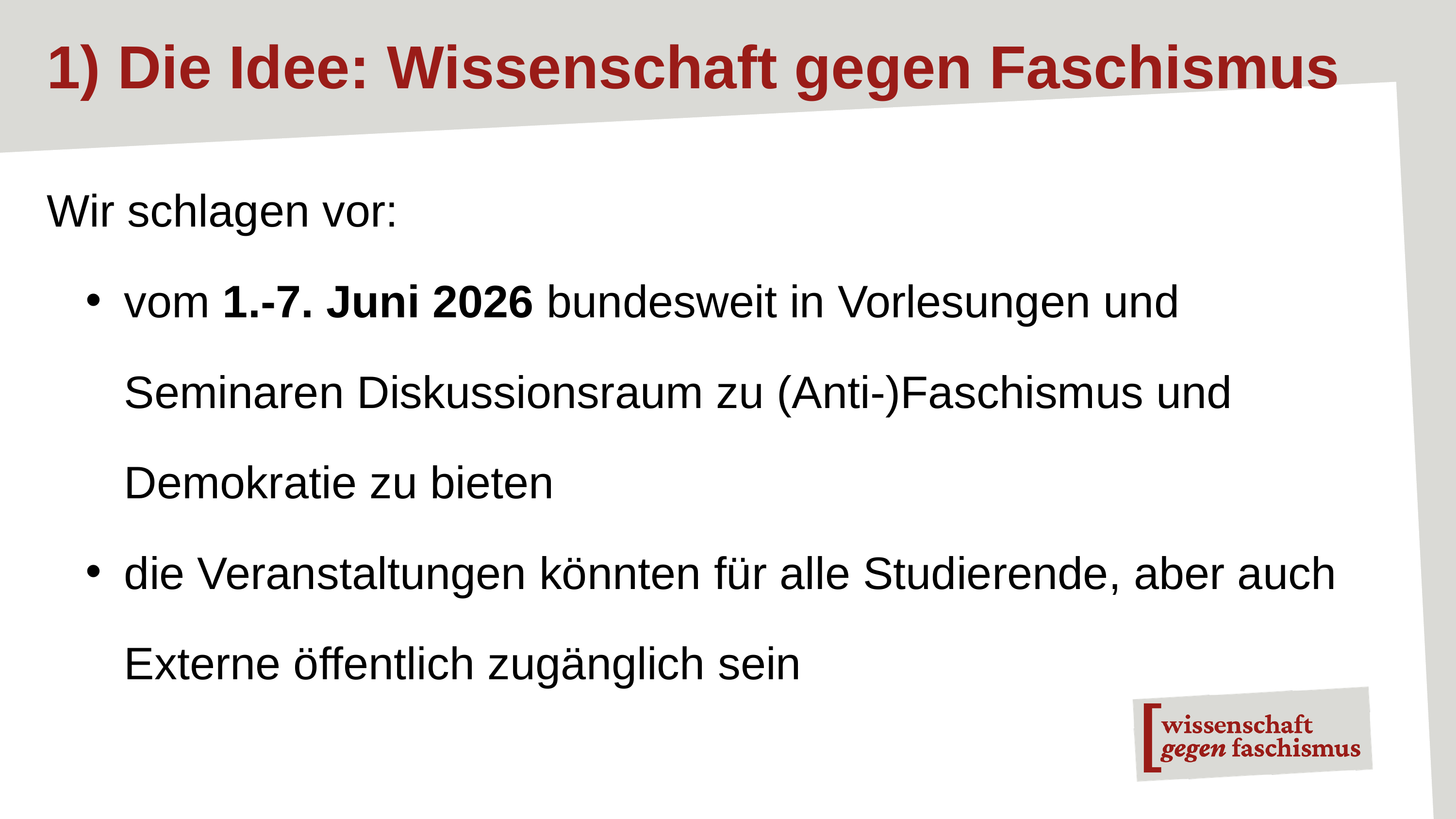

1) Die Idee: Wissenschaft gegen Faschismus

Wir schlagen vor:
vom 1.-7. Juni 2026 bundesweit in Vorlesungen und Seminaren Diskussionsraum zu (Anti-)Faschismus und Demokratie zu bieten
die Veranstaltungen könnten für alle Studierende, aber auch Externe öffentlich zugänglich sein